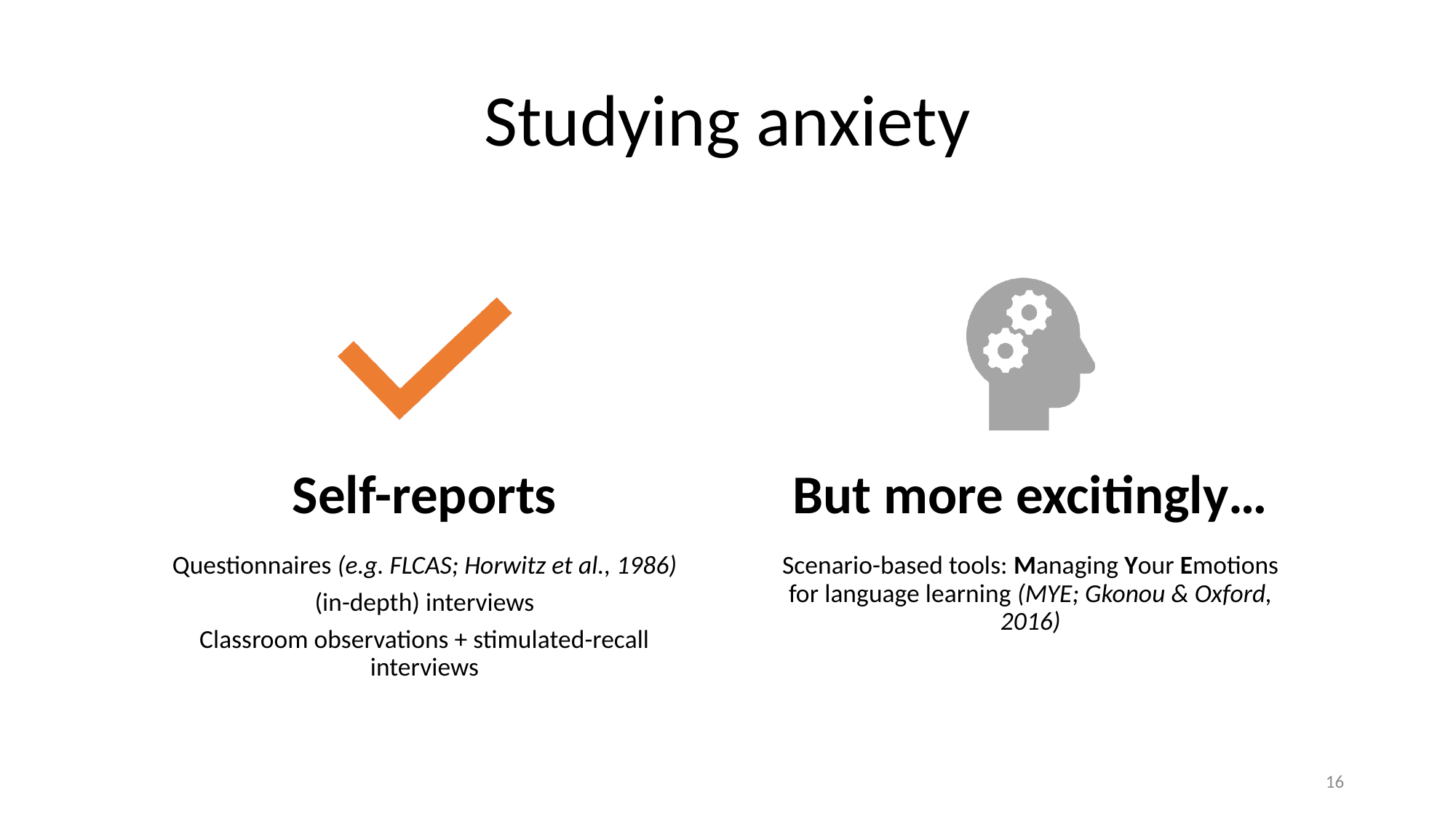

# Studying anxiety
Self-reports
Questionnaires (e.g. FLCAS; Horwitz et al., 1986)
(in-depth) interviews
Classroom observations + stimulated-recall interviews
But more excitingly…
Scenario-based tools: Managing Your Emotions for language learning (MYE; Gkonou & Oxford, 2016)
16